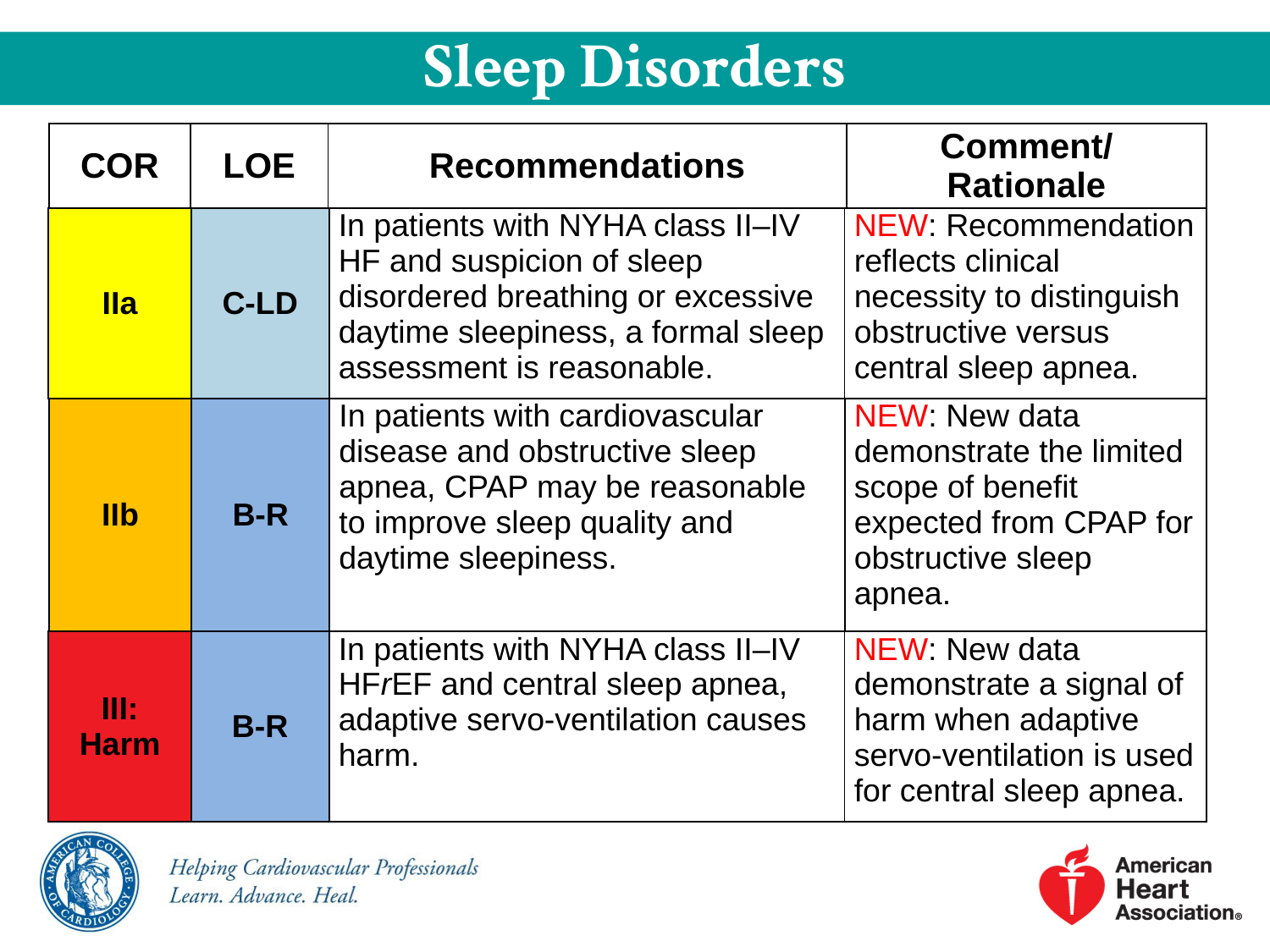

Sleep Disorders
| COR | LOE | Recommendations | Comment/ Rationale |
| --- | --- | --- | --- |
| IIa | C-LD | In patients with NYHA class II–IV HF and suspicion of sleep disordered breathing or excessive daytime sleepiness, a formal sleep assessment is reasonable. | NEW: Recommendation reflects clinical necessity to distinguish obstructive versus central sleep apnea. |
| --- | --- | --- | --- |
| IIb | B-R | In patients with cardiovascular disease and obstructive sleep apnea, CPAP may be reasonable to improve sleep quality and daytime sleepiness. | NEW: New data demonstrate the limited scope of benefit expected from CPAP for obstructive sleep apnea. |
| --- | --- | --- | --- |
| III: Harm | B-R | In patients with NYHA class II–IV HFrEF and central sleep apnea, adaptive servo-ventilation causes harm. | NEW: New data demonstrate a signal of harm when adaptive servo-ventilation is used for central sleep apnea. |
| --- | --- | --- | --- |